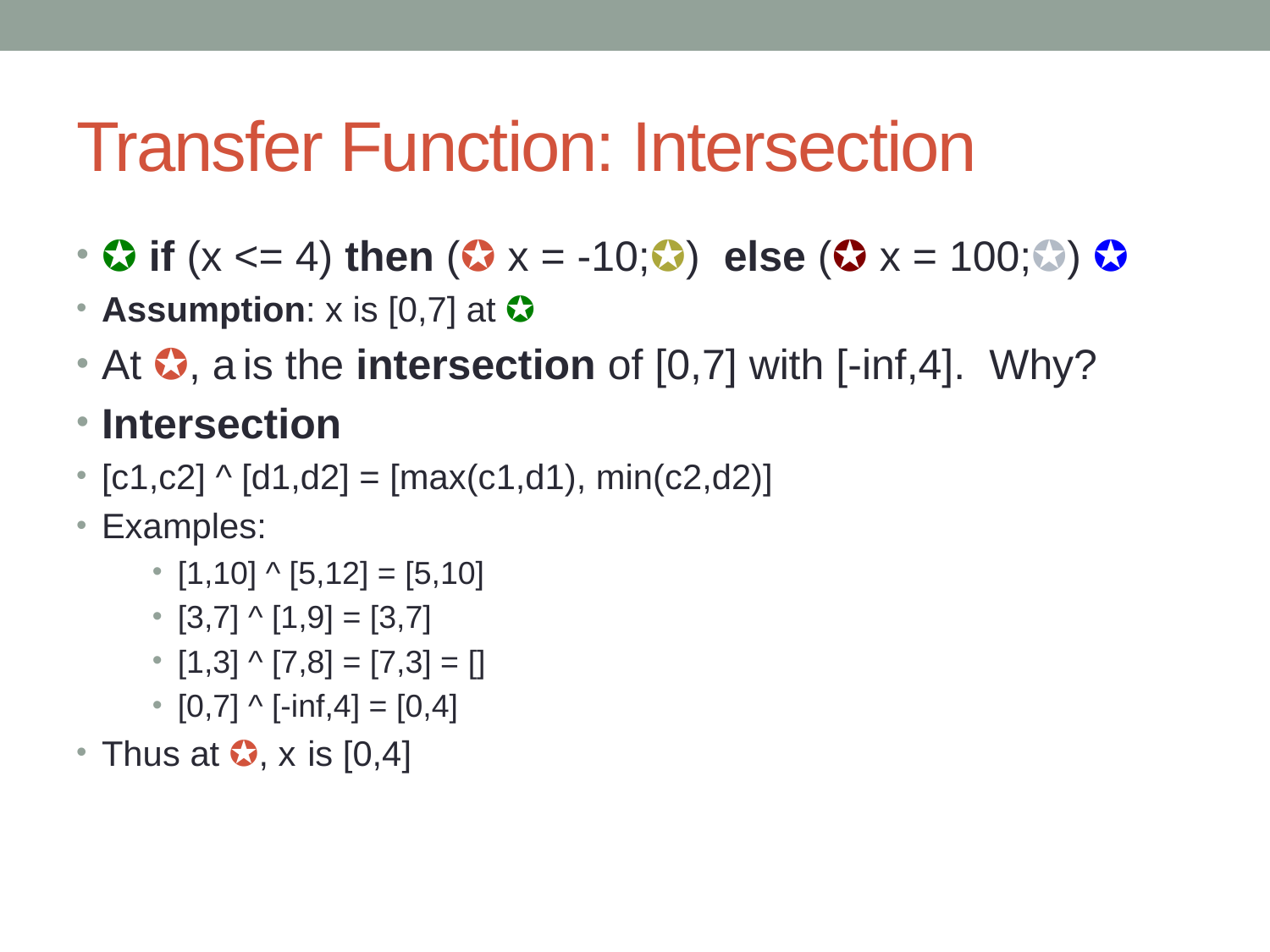

# Transfer Function: Intersection
✪ if (x <= 4) then (✪ x = -10;✪)  else (✪ x = 100;✪) ✪
Assumption: x is [0,7] at ✪
At ✪, a is the intersection of [0,7] with [-inf,4].  Why?
Intersection
[c1,c2] ^ [d1,d2] = [max(c1,d1), min(c2,d2)]
Examples:
[1,10] ^ [5,12] = [5,10]
[3,7] ^ [1,9] = [3,7]
[1,3] ^ [7,8] = [7,3] = []
[0,7] ^ [-inf,4] = [0,4]
Thus at ✪, x  is [0,4]